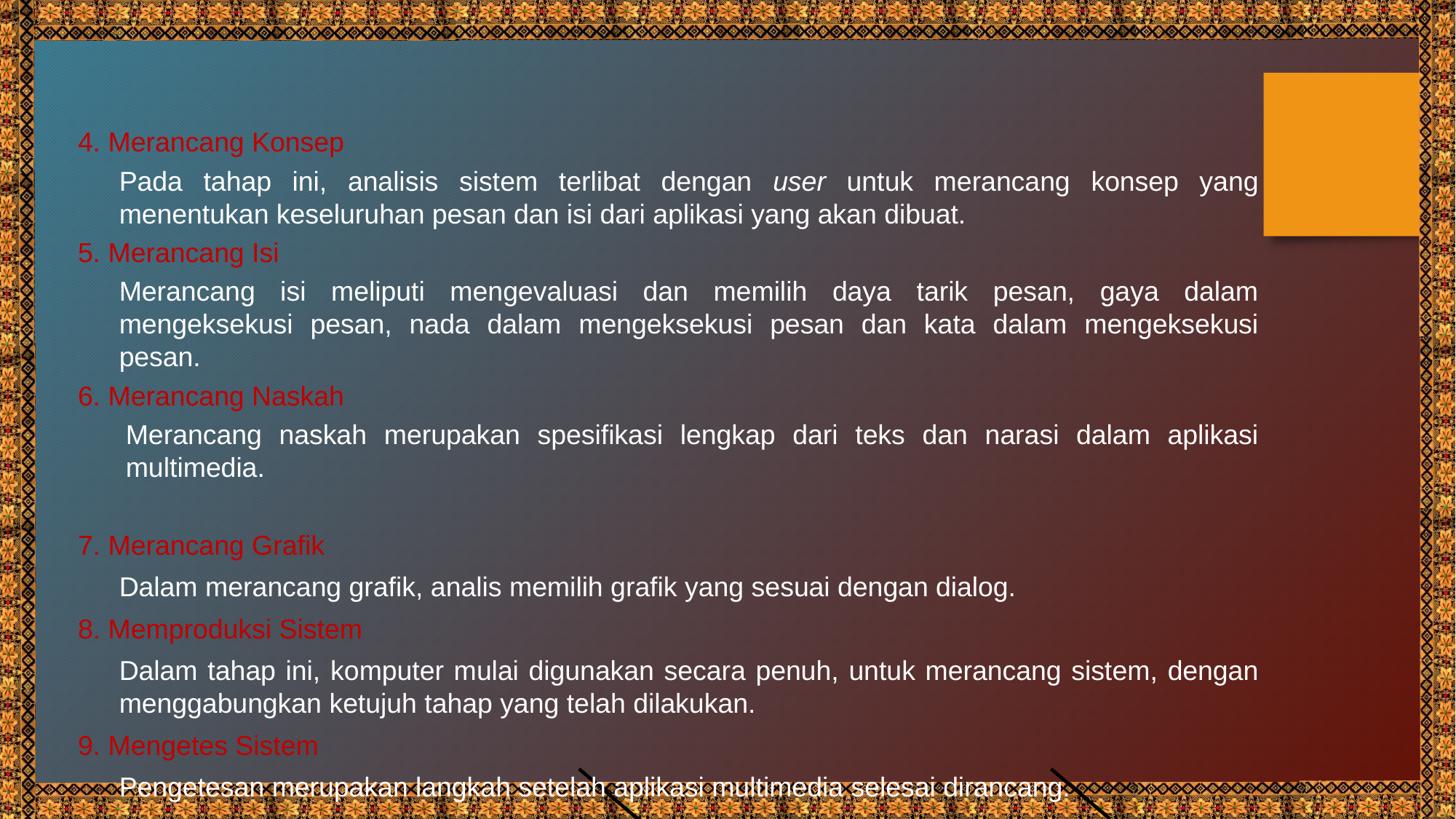

4. Merancang Konsep
Pada tahap ini, analisis sistem terlibat dengan user untuk merancang konsep yang menentukan keseluruhan pesan dan isi dari aplikasi yang akan dibuat.
5. Merancang Isi
Merancang isi meliputi mengevaluasi dan memilih daya tarik pesan, gaya dalam mengeksekusi pesan, nada dalam mengeksekusi pesan dan kata dalam mengeksekusi pesan.
6. Merancang Naskah
Merancang naskah merupakan spesifikasi lengkap dari teks dan narasi dalam aplikasi multimedia.

7. Merancang Grafik
Dalam merancang grafik, analis memilih grafik yang sesuai dengan dialog.
8. Memproduksi Sistem
Dalam tahap ini, komputer mulai digunakan secara penuh, untuk merancang sistem, dengan menggabungkan ketujuh tahap yang telah dilakukan.
9. Mengetes Sistem
Pengetesan merupakan langkah setelah aplikasi multimedia selesai dirancang.